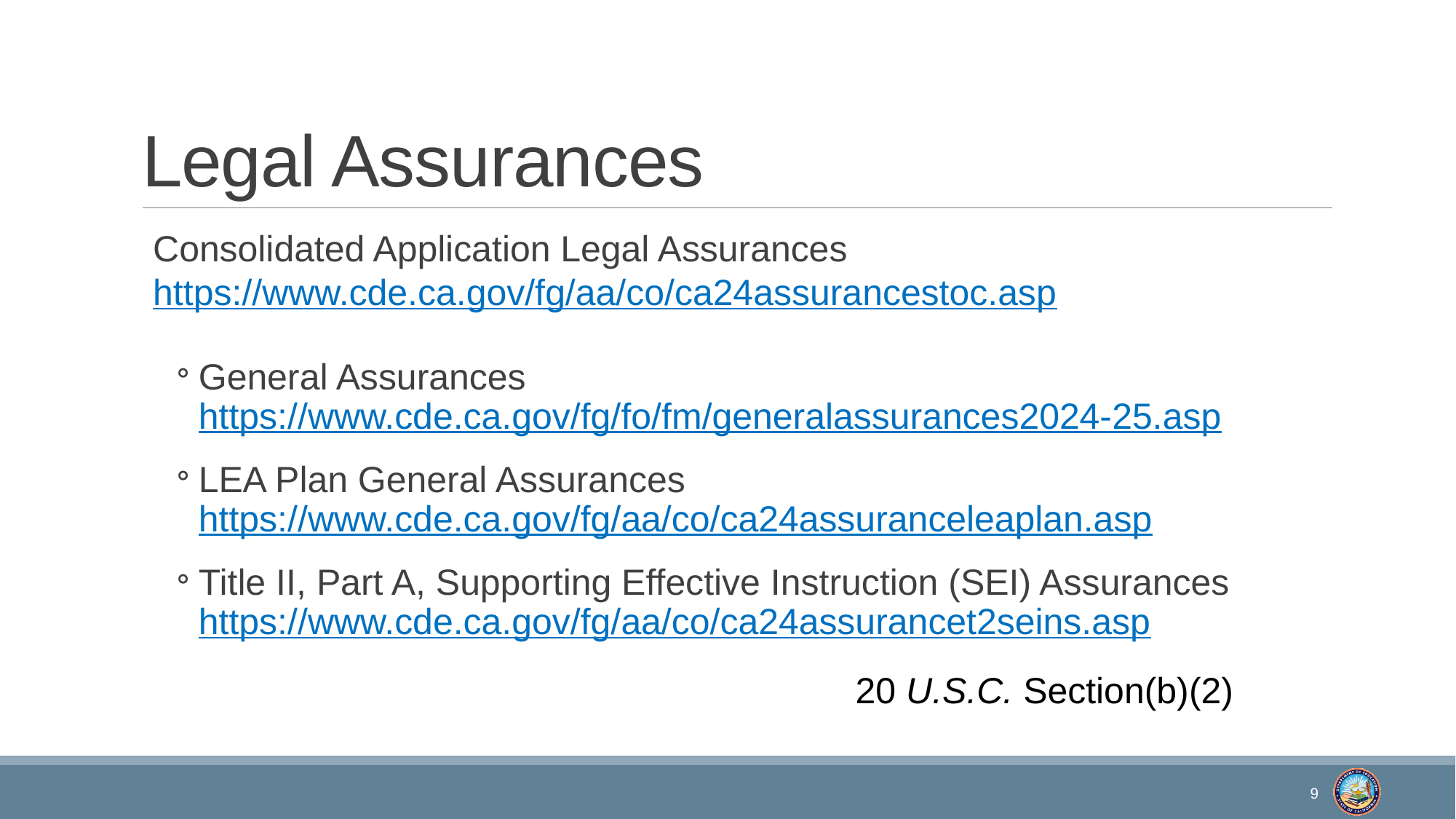

# Legal Assurances
Consolidated Application Legal Assurances https://www.cde.ca.gov/fg/aa/co/ca24assurancestoc.asp
General Assurances
https://www.cde.ca.gov/fg/fo/fm/generalassurances2024-25.asp
LEA Plan General Assurances
https://www.cde.ca.gov/fg/aa/co/ca24assuranceleaplan.asp
Title II, Part A, Supporting Effective Instruction (SEI) Assurances
https://www.cde.ca.gov/fg/aa/co/ca24assurancet2seins.asp
						20 U.S.C. Section(b)(2)
9